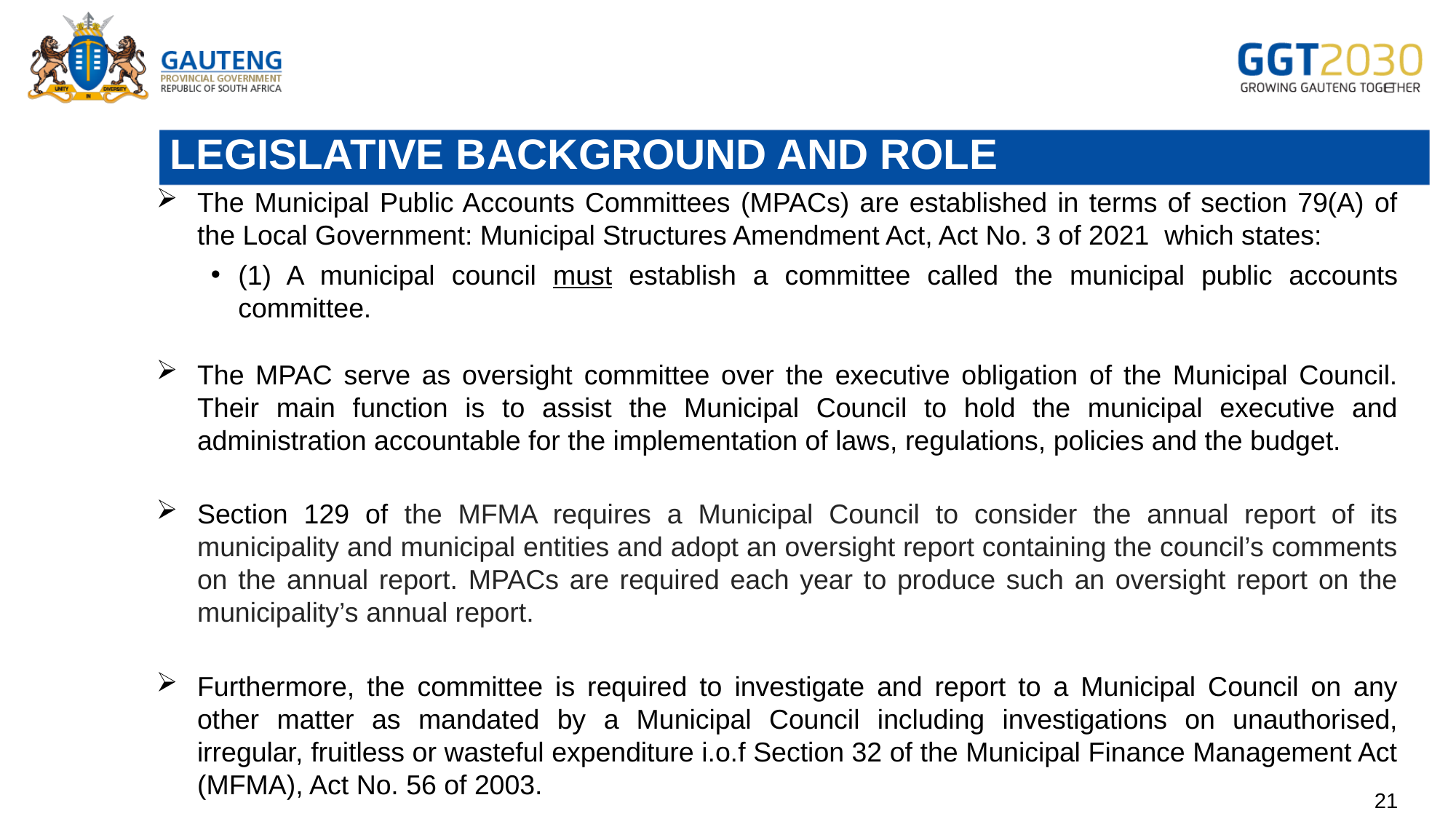

# LEGISLATIVE BACKGROUND AND ROLE
The Municipal Public Accounts Committees (MPACs) are established in terms of section 79(A) of the Local Government: Municipal Structures Amendment Act, Act No. 3 of 2021  which states:
(1) A municipal council must establish a committee called the municipal public accounts committee.

The MPAC serve as oversight committee over the executive obligation of the Municipal Council. Their main function is to assist the Municipal Council to hold the municipal executive and administration accountable for the implementation of laws, regulations, policies and the budget.

Section 129 of the MFMA requires a Municipal Council to consider the annual report of its municipality and municipal entities and adopt an oversight report containing the council’s comments on the annual report. MPACs are required each year to produce such an oversight report on the municipality’s annual report.

Furthermore, the committee is required to investigate and report to a Municipal Council on any other matter as mandated by a Municipal Council including investigations on unauthorised, irregular, fruitless or wasteful expenditure i.o.f Section 32 of the Municipal Finance Management Act (MFMA), Act No. 56 of 2003.

21